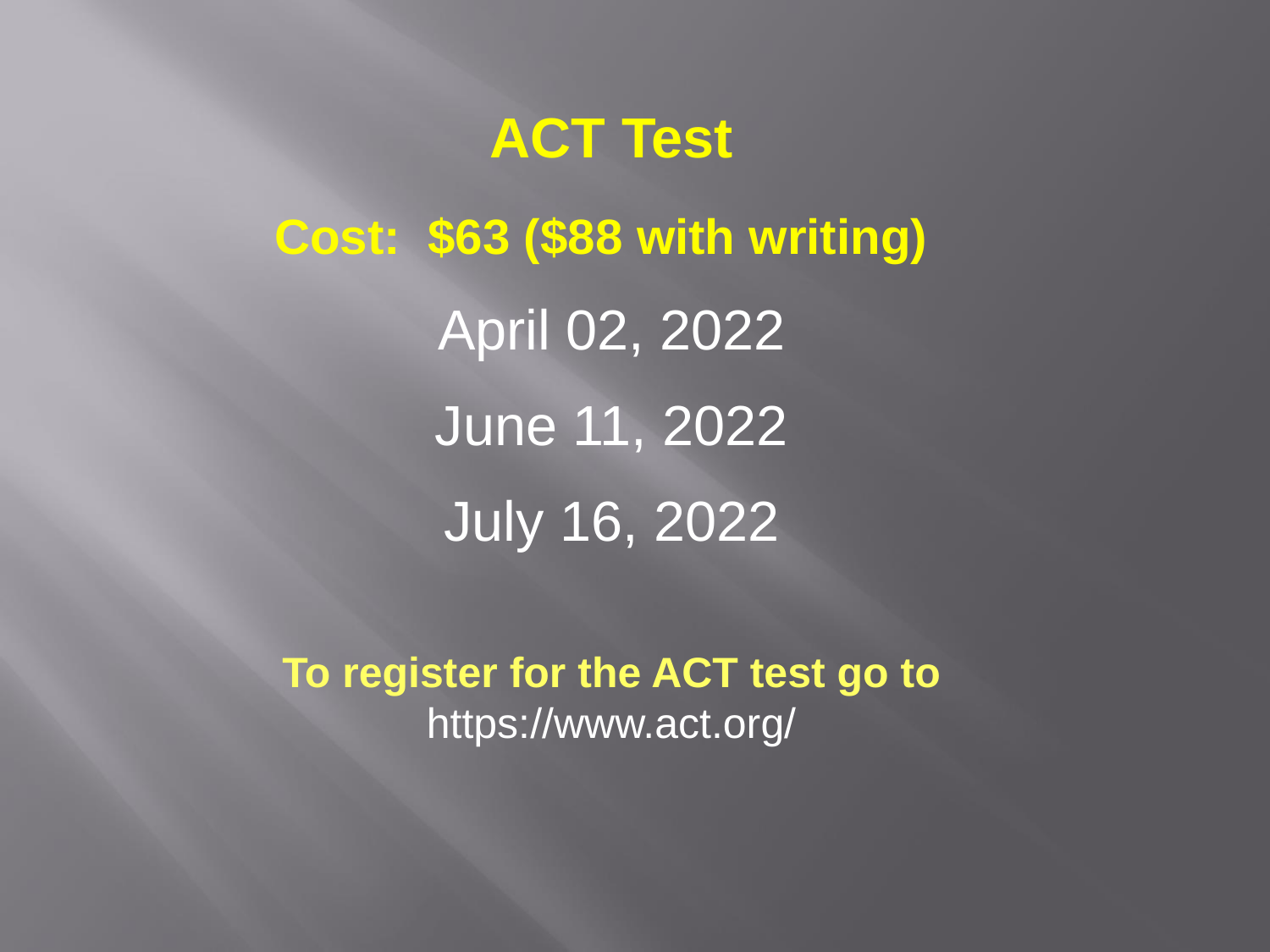

ACT Test

April 02, 2022
June 11, 2022
July 16, 2022

To register for the ACT test go to https://www.act.org/

   Cost:  $63 ($88 with writing)